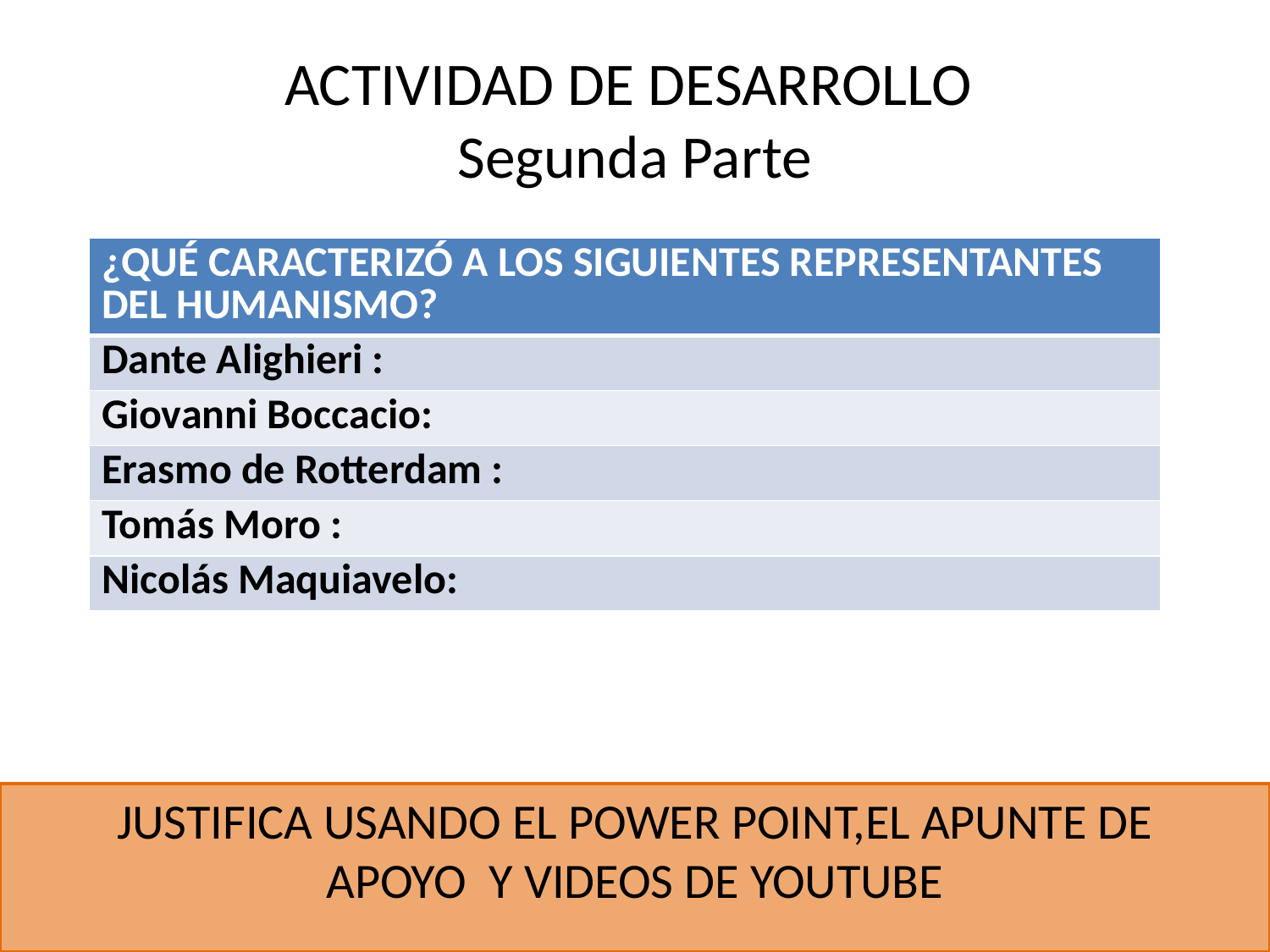

# ACTIVIDAD DE DESARROLLO Segunda Parte
| ¿QUÉ CARACTERIZÓ A LOS SIGUIENTES REPRESENTANTES DEL HUMANISMO? |
| --- |
| Dante Alighieri : |
| Giovanni Boccacio: |
| Erasmo de Rotterdam : |
| Tomás Moro : |
| Nicolás Maquiavelo: |

JUSTIFICA USANDO EL POWER POINT,EL APUNTE DE APOYO  Y VIDEOS DE YOUTUBE